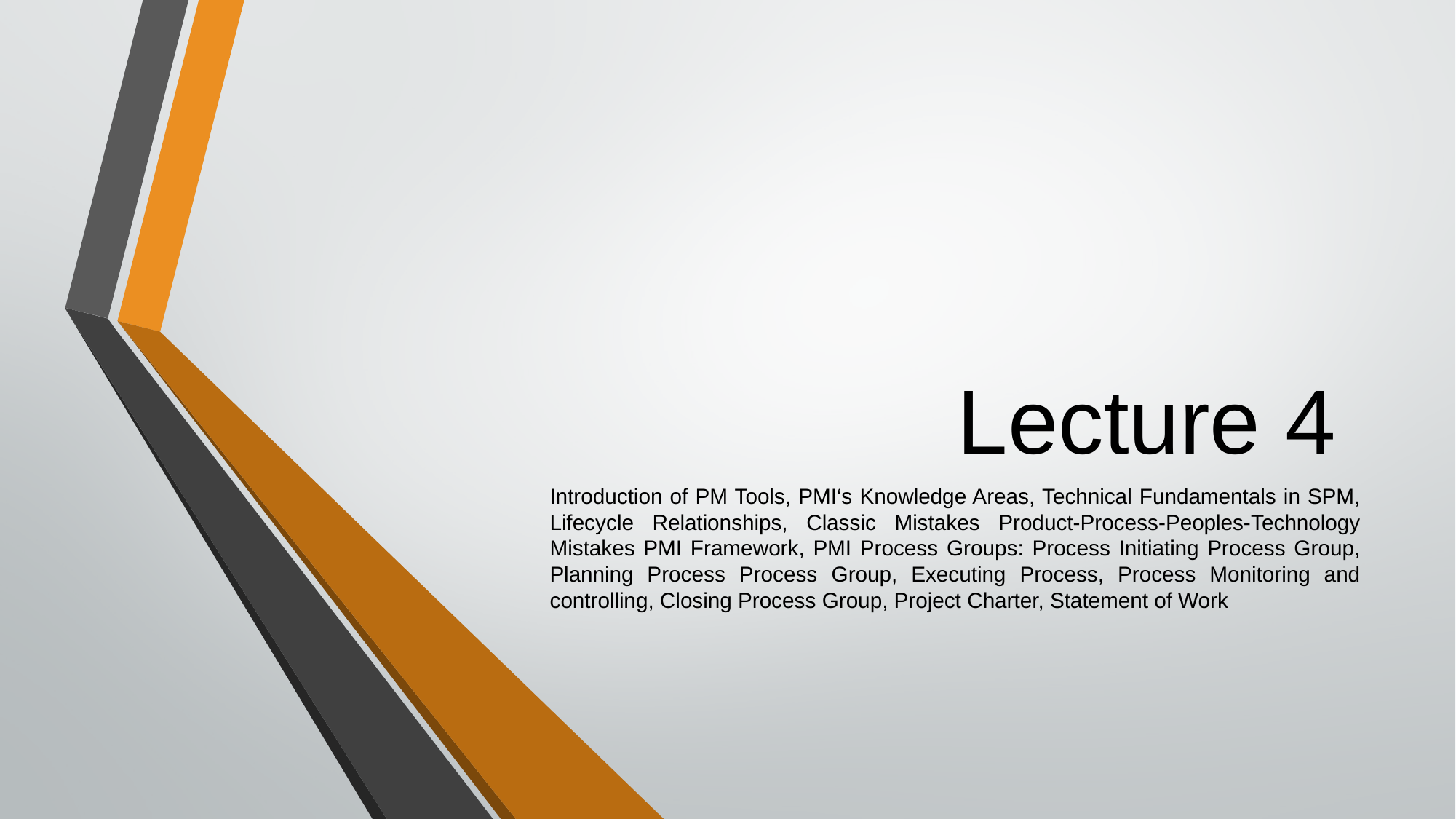

# Lecture 4
Introduction of PM Tools, PMI‘s Knowledge Areas, Technical Fundamentals in SPM, Lifecycle Relationships, Classic Mistakes Product-Process-Peoples-Technology Mistakes PMI Framework, PMI Process Groups: Process Initiating Process Group, Planning Process Process Group, Executing Process, Process Monitoring and controlling, Closing Process Group, Project Charter, Statement of Work